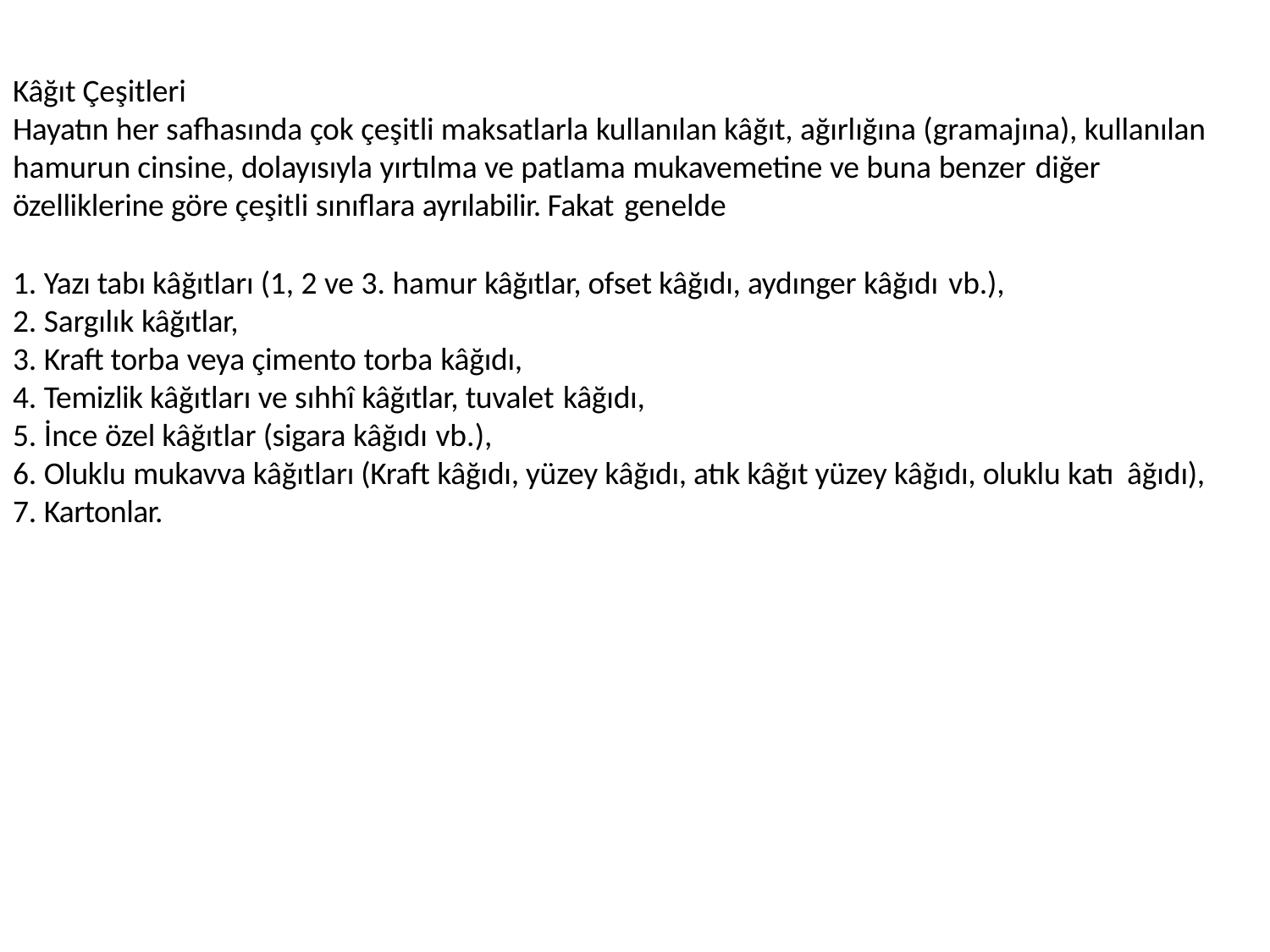

Kâğıt Çeşitleri
Hayatın her safhasında çok çeşitli maksatlarla kullanılan kâğıt, ağırlığına (gramajına), kullanılan  hamurun cinsine, dolayısıyla yırtılma ve patlama mukavemetine ve buna benzer diğer
özelliklerine göre çeşitli sınıflara ayrılabilir. Fakat genelde

Yazı tabı kâğıtları (1, 2 ve 3. hamur kâğıtlar, ofset kâğıdı, aydınger kâğıdı vb.),
Sargılık kâğıtlar,
Kraft torba veya çimento torba kâğıdı,
Temizlik kâğıtları ve sıhhî kâğıtlar, tuvalet kâğıdı,
İnce özel kâğıtlar (sigara kâğıdı vb.),
Oluklu mukavva kâğıtları (Kraft kâğıdı, yüzey kâğıdı, atık kâğıt yüzey kâğıdı, oluklu katı âğıdı),
Kartonlar.